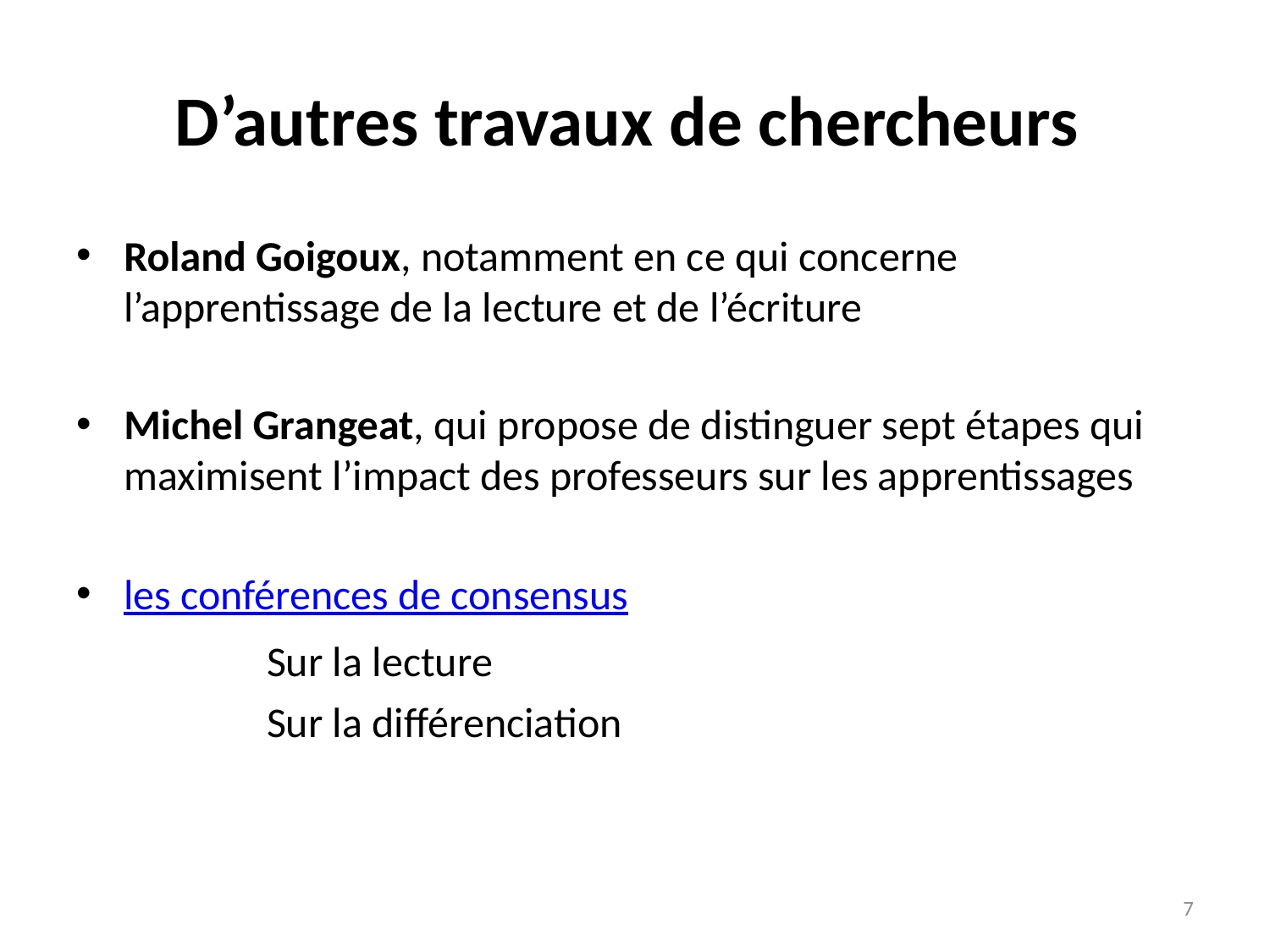

# D’autres travaux de chercheurs
Roland Goigoux, notamment en ce qui concerne l’apprentissage de la lecture et de l’écriture

Michel Grangeat, qui propose de distinguer sept étapes qui maximisent l’impact des professeurs sur les apprentissages

les conférences de consensus
		Sur la lecture
		Sur la différenciation

7